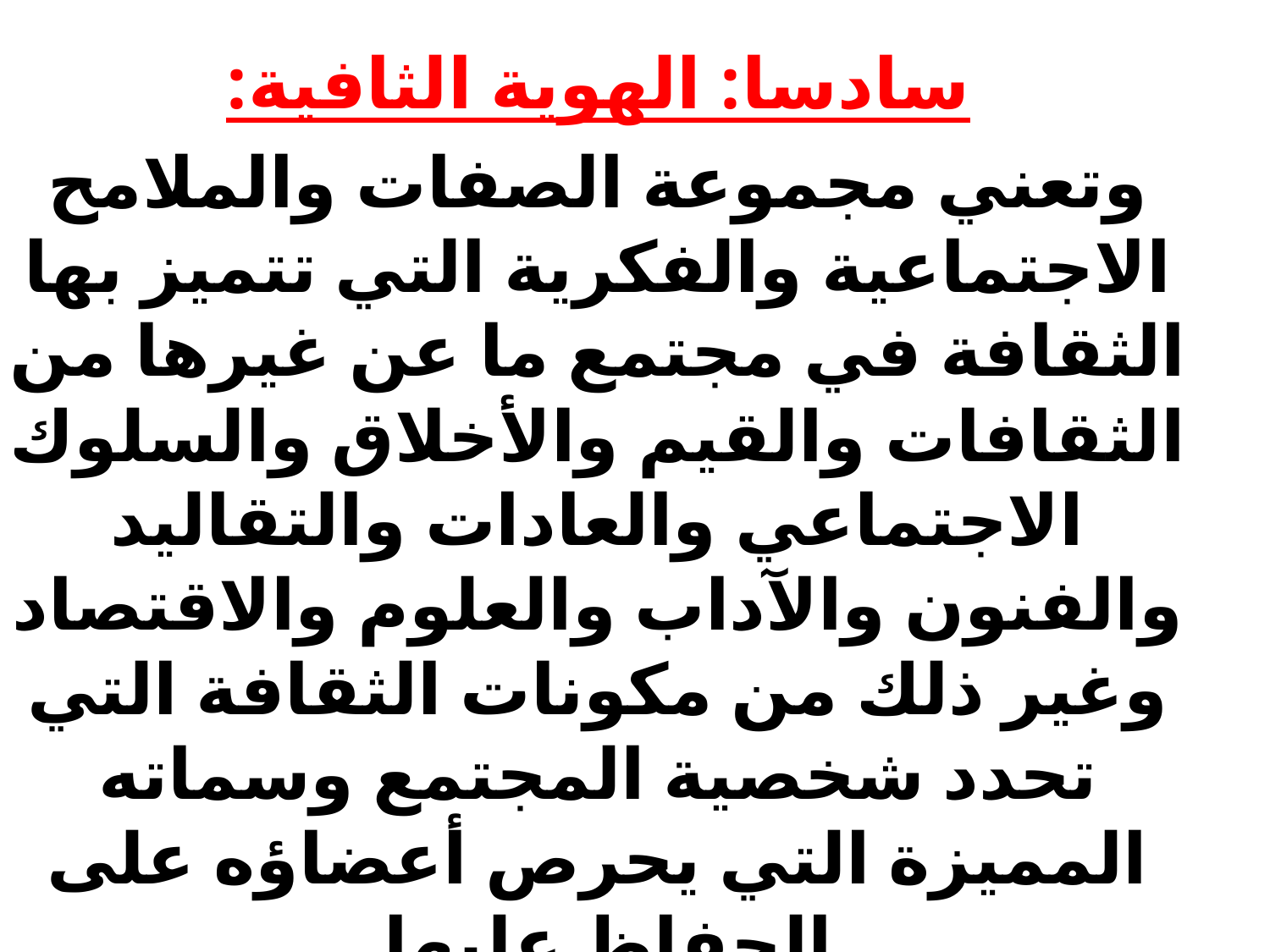

سادسا: الهوية الثافية:
وتعني مجموعة الصفات والملامح الاجتماعية والفكرية التي تتميز بها الثقافة في مجتمع ما عن غيرها من الثقافات والقيم والأخلاق والسلوك الاجتماعي والعادات والتقاليد والفنون والآداب والعلوم والاقتصاد وغير ذلك من مكونات الثقافة التي تحدد شخصية المجتمع وسماته المميزة التي يحرص أعضاؤه على الحفاظ عليها.